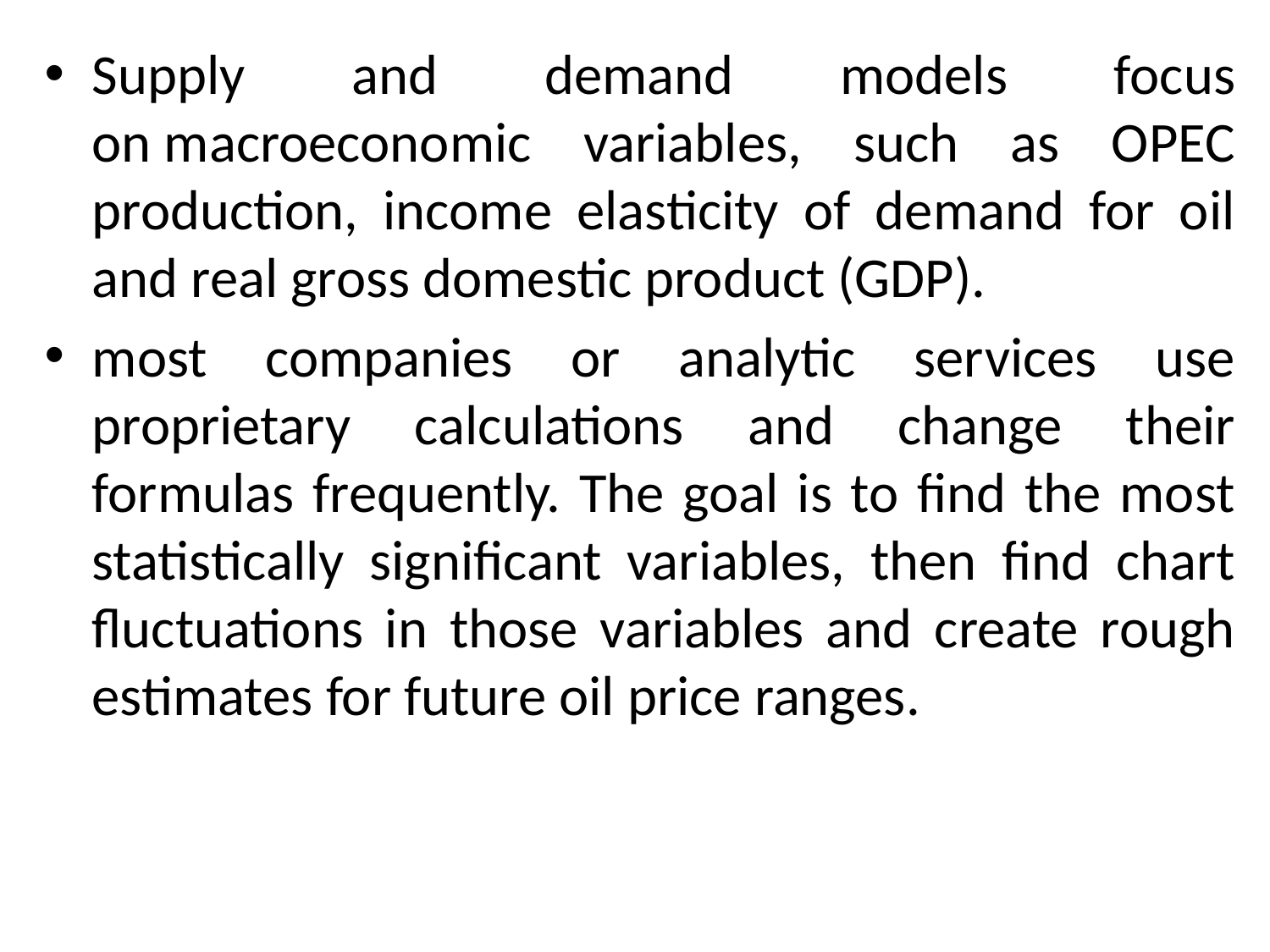

#
Supply and demand models focus on macroeconomic variables, such as OPEC production, income elasticity of demand for oil and real gross domestic product (GDP).
most companies or analytic services use proprietary calculations and change their formulas frequently. The goal is to find the most statistically significant variables, then find chart fluctuations in those variables and create rough estimates for future oil price ranges.